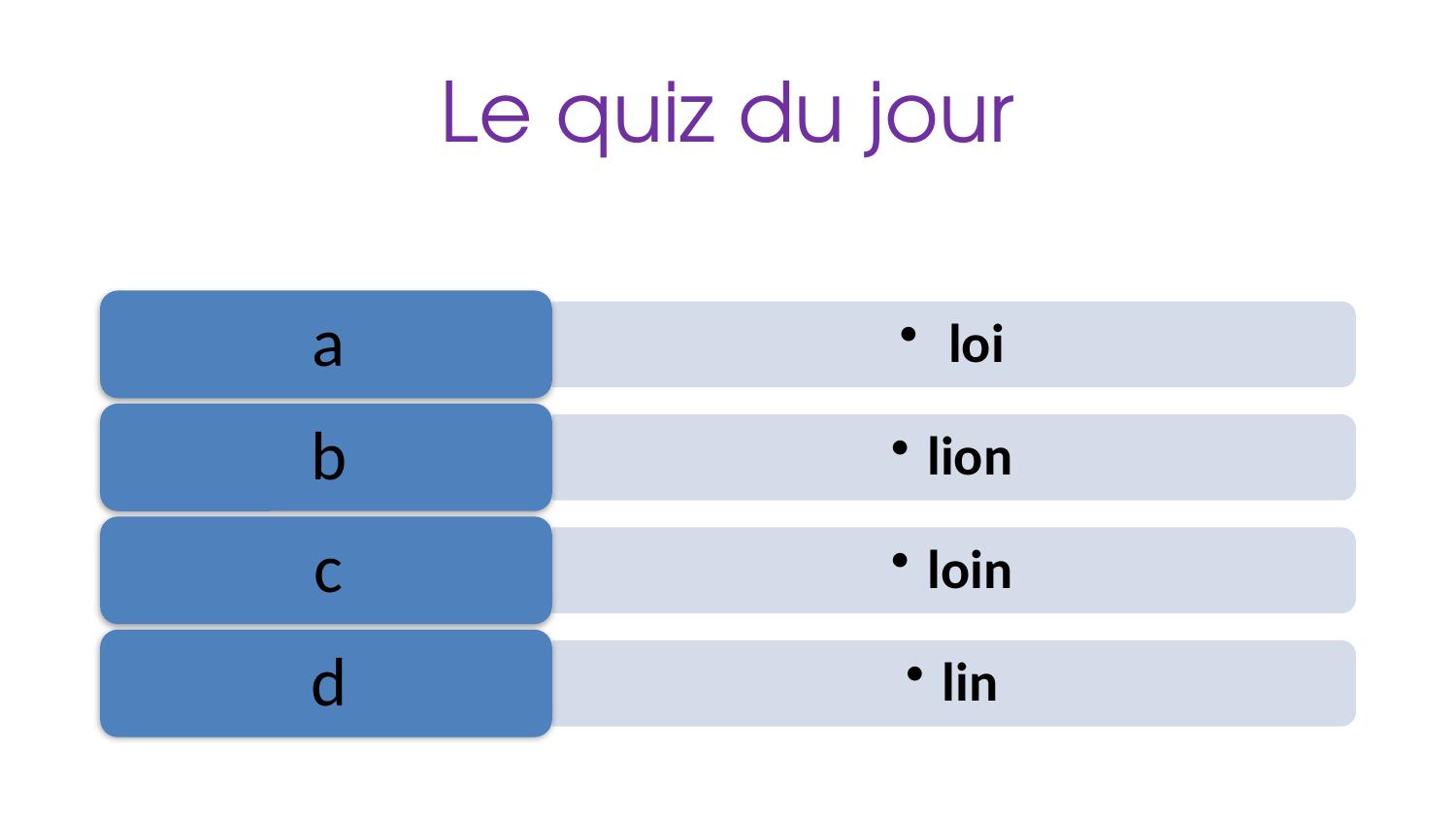

# Le quiz du jour
 loi
a
lion
b
loin
c
lin
d